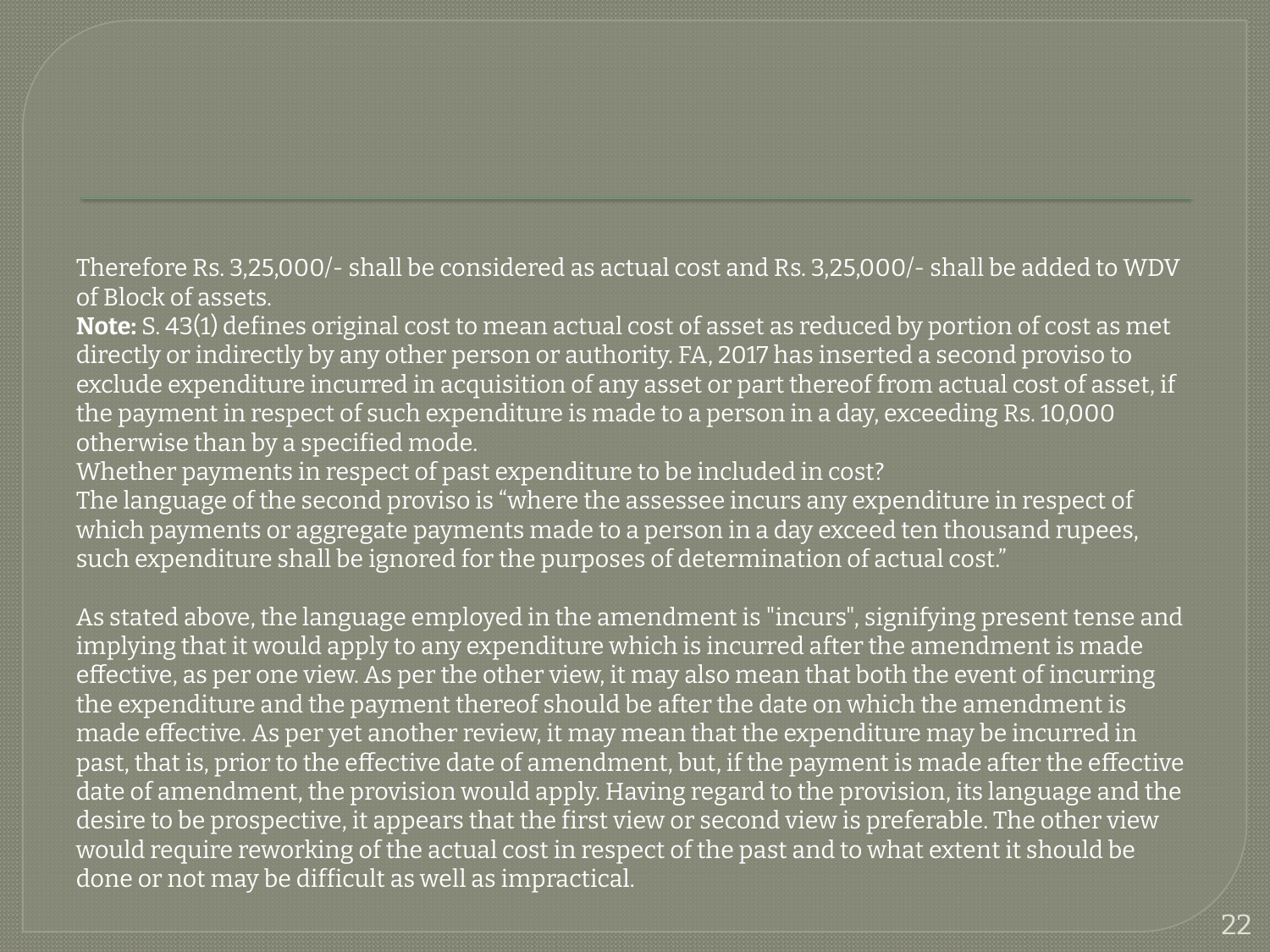

Therefore Rs. 3,25,000/- shall be considered as actual cost and Rs. 3,25,000/- shall be added to WDV of Block of assets.
Note: S. 43(1) defines original cost to mean actual cost of asset as reduced by portion of cost as met directly or indirectly by any other person or authority. FA, 2017 has inserted a second proviso to exclude expenditure incurred in acquisition of any asset or part thereof from actual cost of asset, if the payment in respect of such expenditure is made to a person in a day, exceeding Rs. 10,000 otherwise than by a specified mode.
Whether payments in respect of past expenditure to be included in cost?
The language of the second proviso is “where the assessee incurs any expenditure in respect of which payments or aggregate payments made to a person in a day exceed ten thousand rupees, such expenditure shall be ignored for the purposes of determination of actual cost.”

As stated above, the language employed in the amendment is "incurs", signifying present tense and implying that it would apply to any expenditure which is incurred after the amendment is made effective, as per one view. As per the other view, it may also mean that both the event of incurring the expenditure and the payment thereof should be after the date on which the amendment is made effective. As per yet another review, it may mean that the expenditure may be incurred in past, that is, prior to the effective date of amendment, but, if the payment is made after the effective date of amendment, the provision would apply. Having regard to the provision, its language and the desire to be prospective, it appears that the first view or second view is preferable. The other view would require reworking of the actual cost in respect of the past and to what extent it should be done or not may be difficult as well as impractical.

22